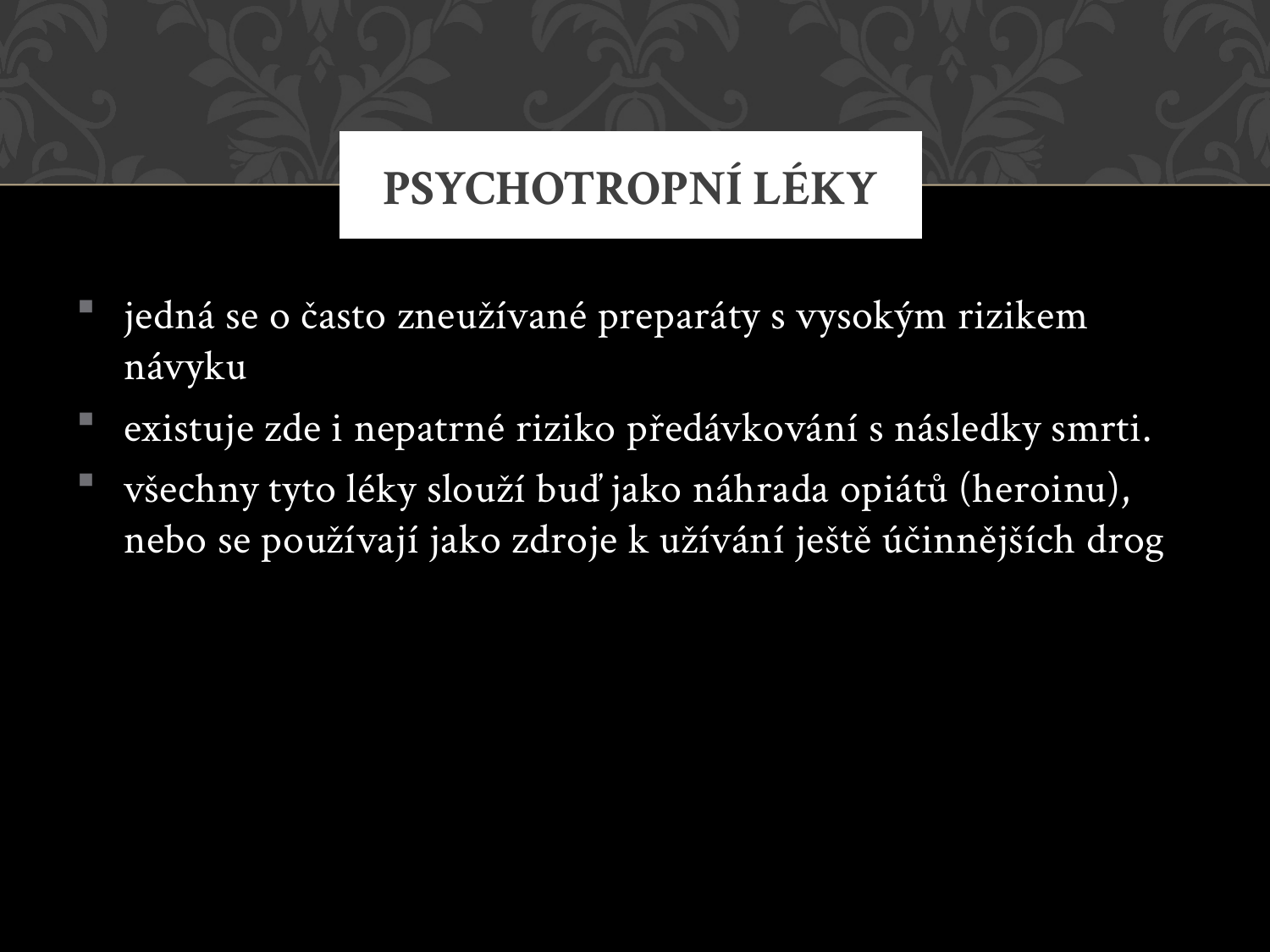

# PSYCHOTROPNÍ LÉKY
jedná se o často zneužívané preparáty s vysokým rizikem návyku
existuje zde i nepatrné riziko předávkování s následky smrti.
všechny tyto léky slouží buď jako náhrada opiátů (heroinu), nebo se používají jako zdroje k užívání ještě účinnějších drog